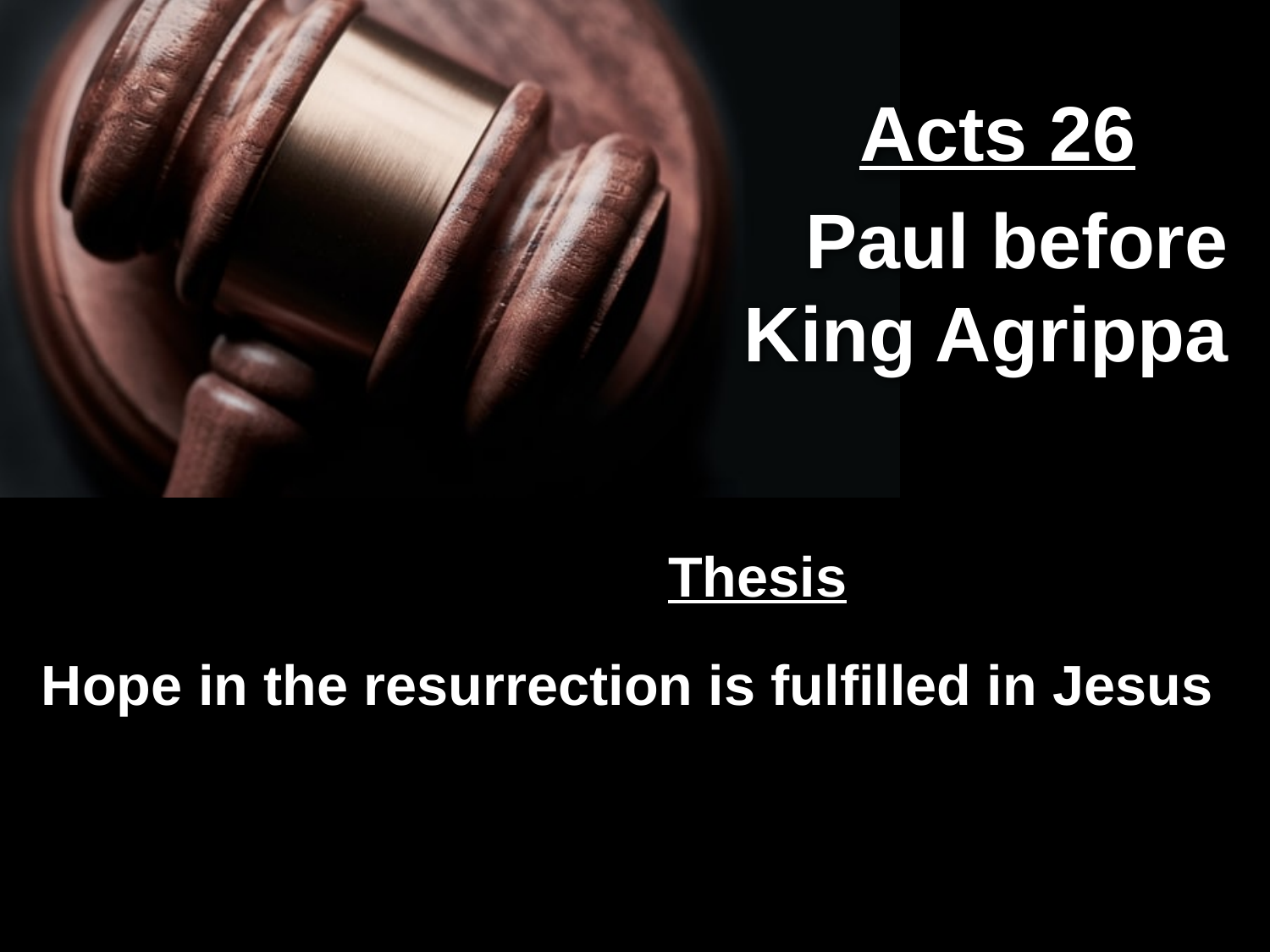

Acts 26
Paul before King Agrippa
Thesis
Hope in the resurrection is fulfilled in Jesus